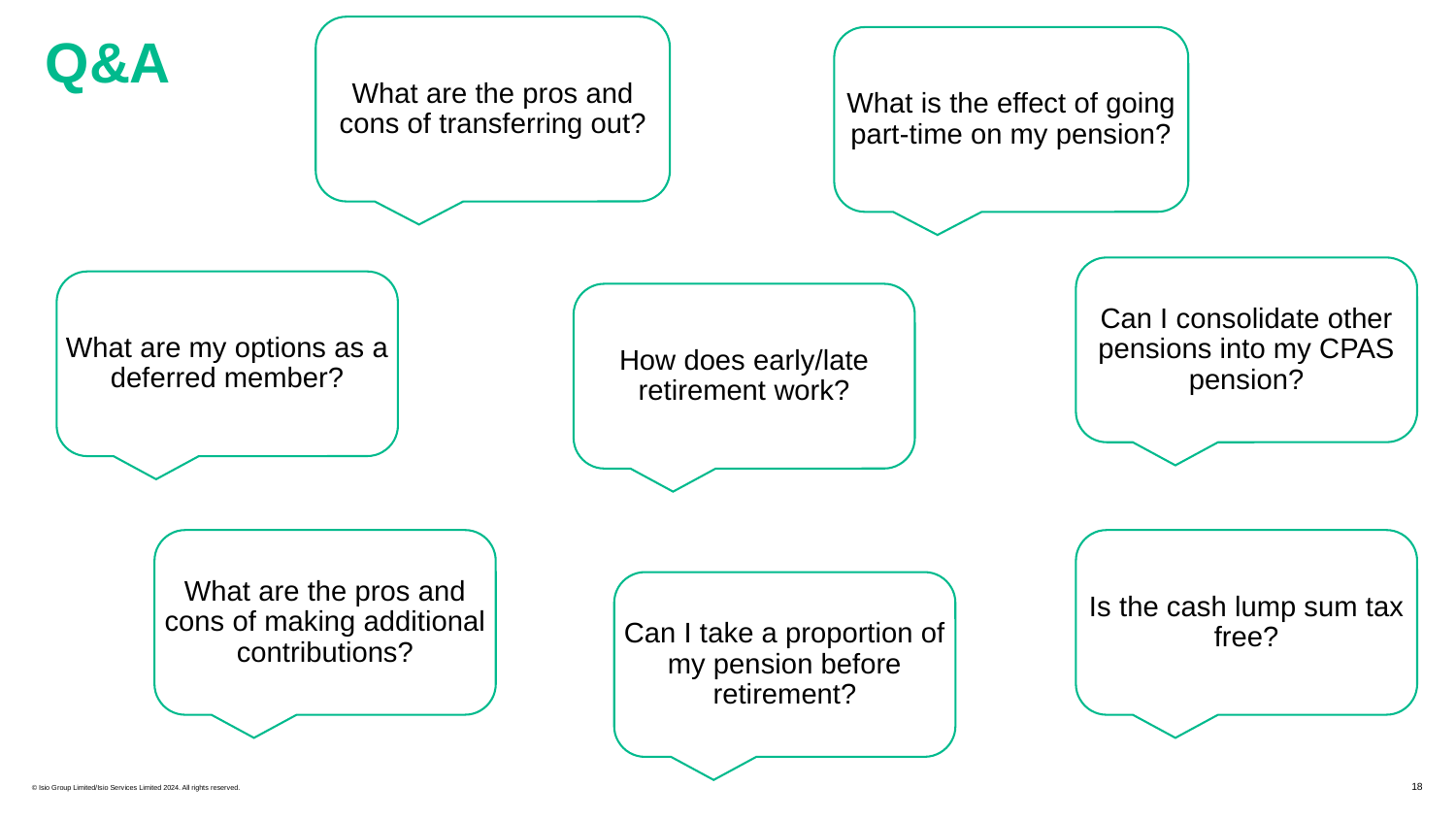

What are the pros and cons of transferring out?
What is the effect of going part-time on my pension?
# Q&A
Can I consolidate other pensions into my CPAS pension?
What are my options as a deferred member?
How does early/late retirement work?
What are the pros and cons of making additional contributions?
Is the cash lump sum tax free?
Can I take a proportion of my pension before retirement?
18